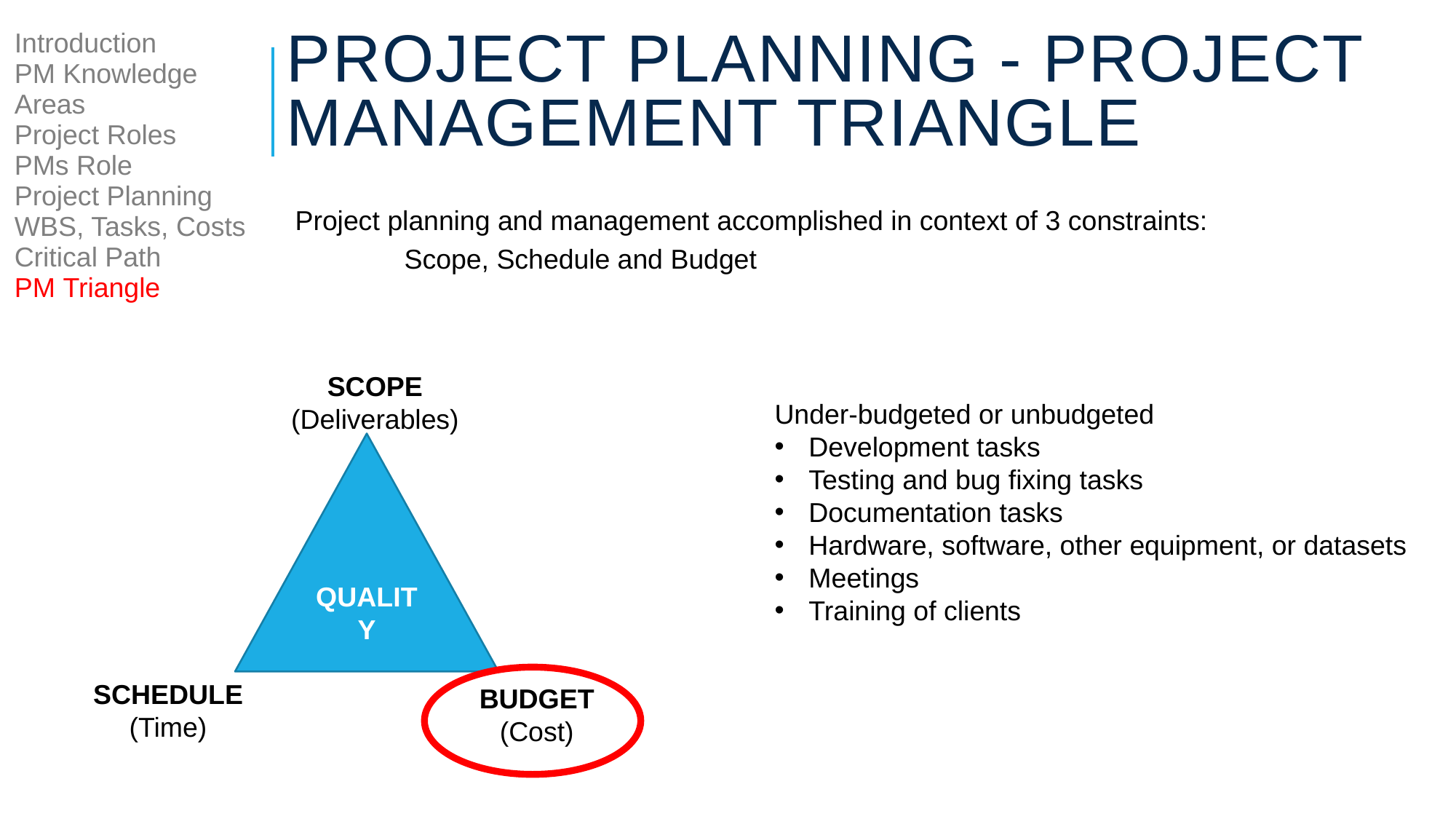

# Project Planning - Project Management Triangle
| Introduction PM Knowledge Areas Project Roles PMs Role Project Planning WBS, Tasks, Costs Critical Path PM Triangle |
| --- |
Project planning and management accomplished in context of 3 constraints:
	Scope, Schedule and Budget
SCOPE
(Deliverables)
QUALITY
SCHEDULE
(Time)
BUDGET
(Cost)
Under-budgeted or unbudgeted
Development tasks
Testing and bug fixing tasks
Documentation tasks
Hardware, software, other equipment, or datasets
Meetings
Training of clients